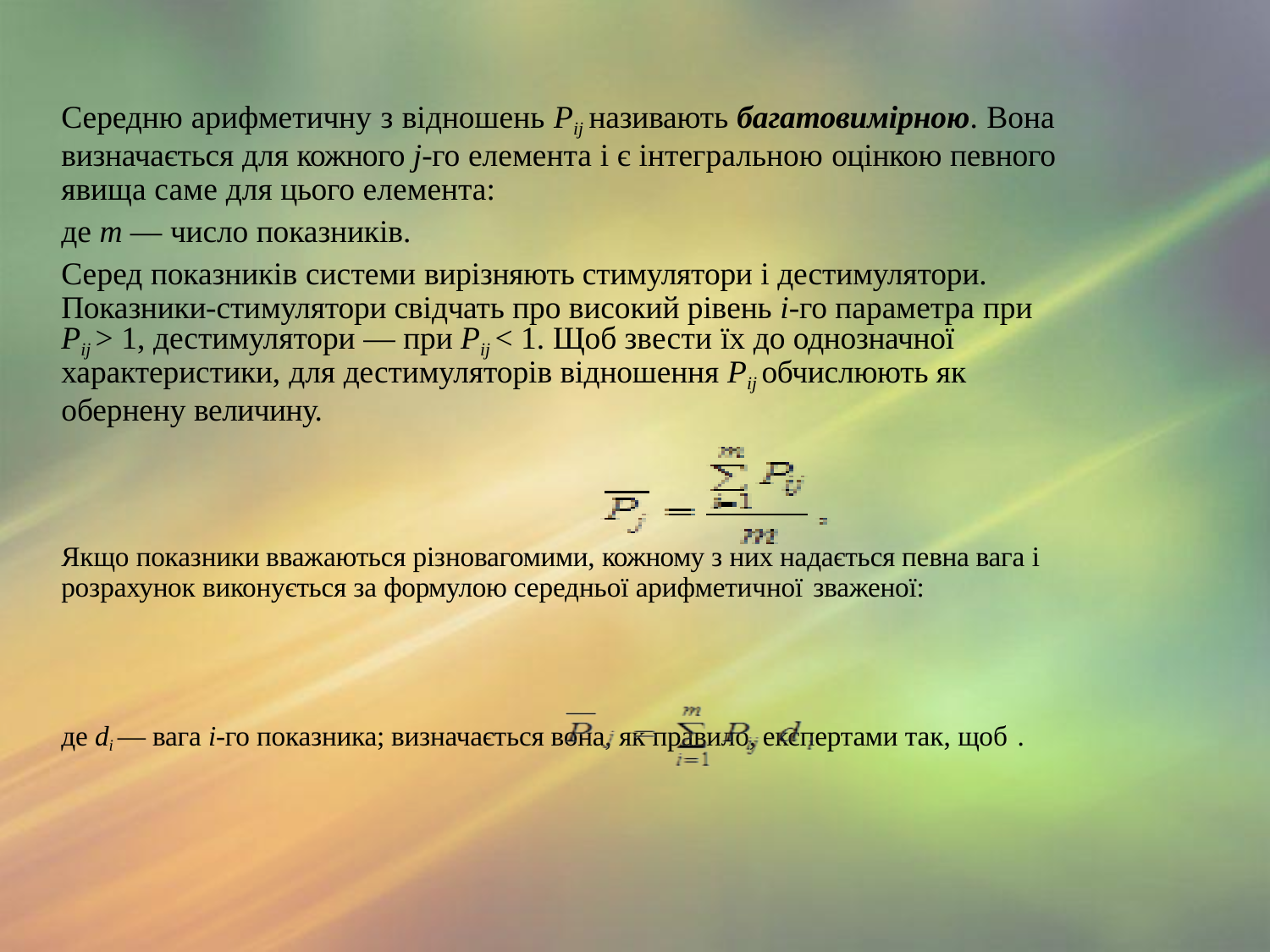

# Середню арифметичну з відношень Pіj називають багатовимірною. Вона  визначається для кожного j-го елемента і є інтегральною оцінкою певного  явища саме для цього елемента:
де m — число показників.
Серед показників системи вирізняють стимулятори і дестимулятори.  Показники-стимулятори свідчать про високий рівень і-го параметра при  Pіj > 1, дестимулятори — при Pіj < 1. Щоб звести їх до однозначної  характеристики, для дестимуляторів відношення Pіj обчислюють як  обернену величину.

Якщо показники вважаються різновагомими, кожному з них надається певна вага і  розрахунок виконується за формулою середньої арифметичної зваженої:

де dі — вага і-го показника; визначається вона, як правило, експертами так, щоб .